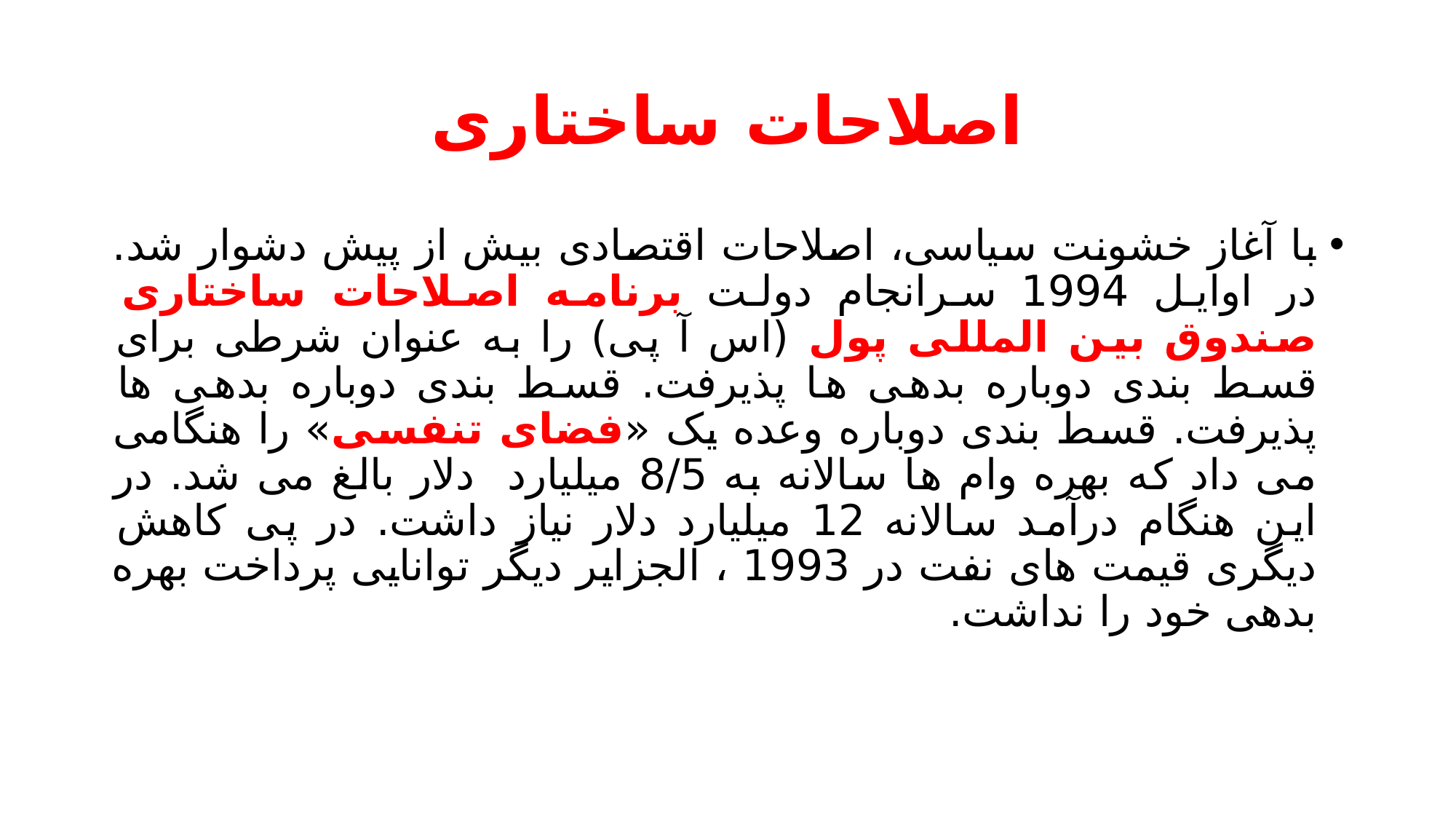

# اصلاحات ساختاری
با آغاز خشونت سیاسی، اصلاحات اقتصادی بیش از پیش دشوار شد. در اوایل 1994 سرانجام دولت برنامه اصلاحات ساختاری صندوق بین المللی پول (اس آ پی) را به عنوان شرطی برای قسط بندی دوباره بدهی ها پذیرفت. قسط بندی دوباره بدهی ها پذیرفت. قسط بندی دوباره وعده یک «فضای تنفسی» را هنگامی می داد که بهره وام ها سالانه به 8/5 میلیارد  دلار بالغ می شد. در این هنگام درآمد سالانه 12 میلیارد دلار نیاز داشت. در پی کاهش دیگری قیمت های نفت در 1993 ، الجزایر دیگر توانایی پرداخت بهره بدهی خود را نداشت.